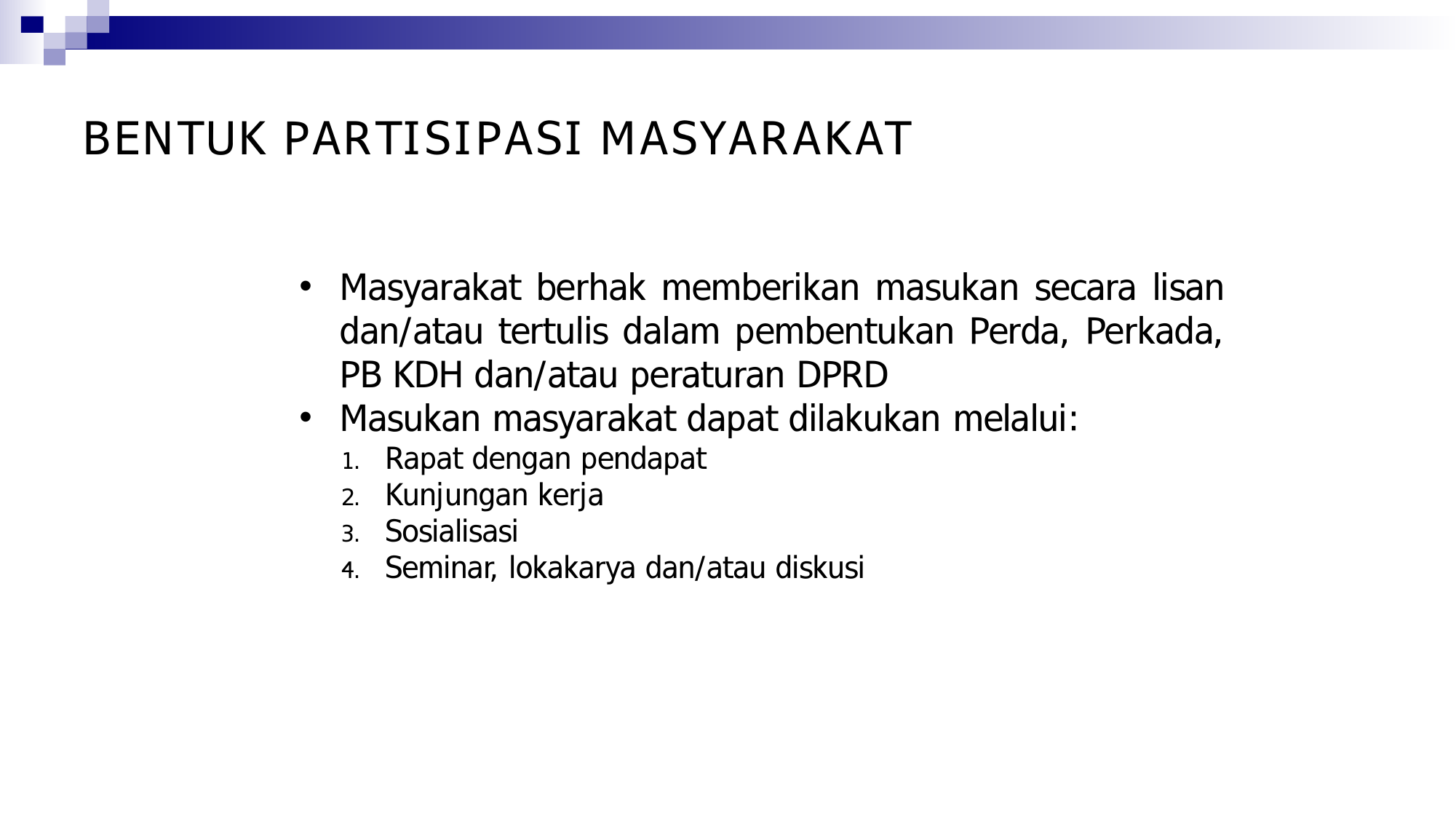

# BENTUK PARTISIPASI MASYARAKAT
Masyarakat berhak memberikan masukan secara lisan dan/atau tertulis dalam pembentukan Perda, Perkada, PB KDH dan/atau peraturan DPRD
Masukan masyarakat dapat dilakukan melalui:
Rapat dengan pendapat
Kunjungan kerja
Sosialisasi
Seminar, lokakarya dan/atau diskusi